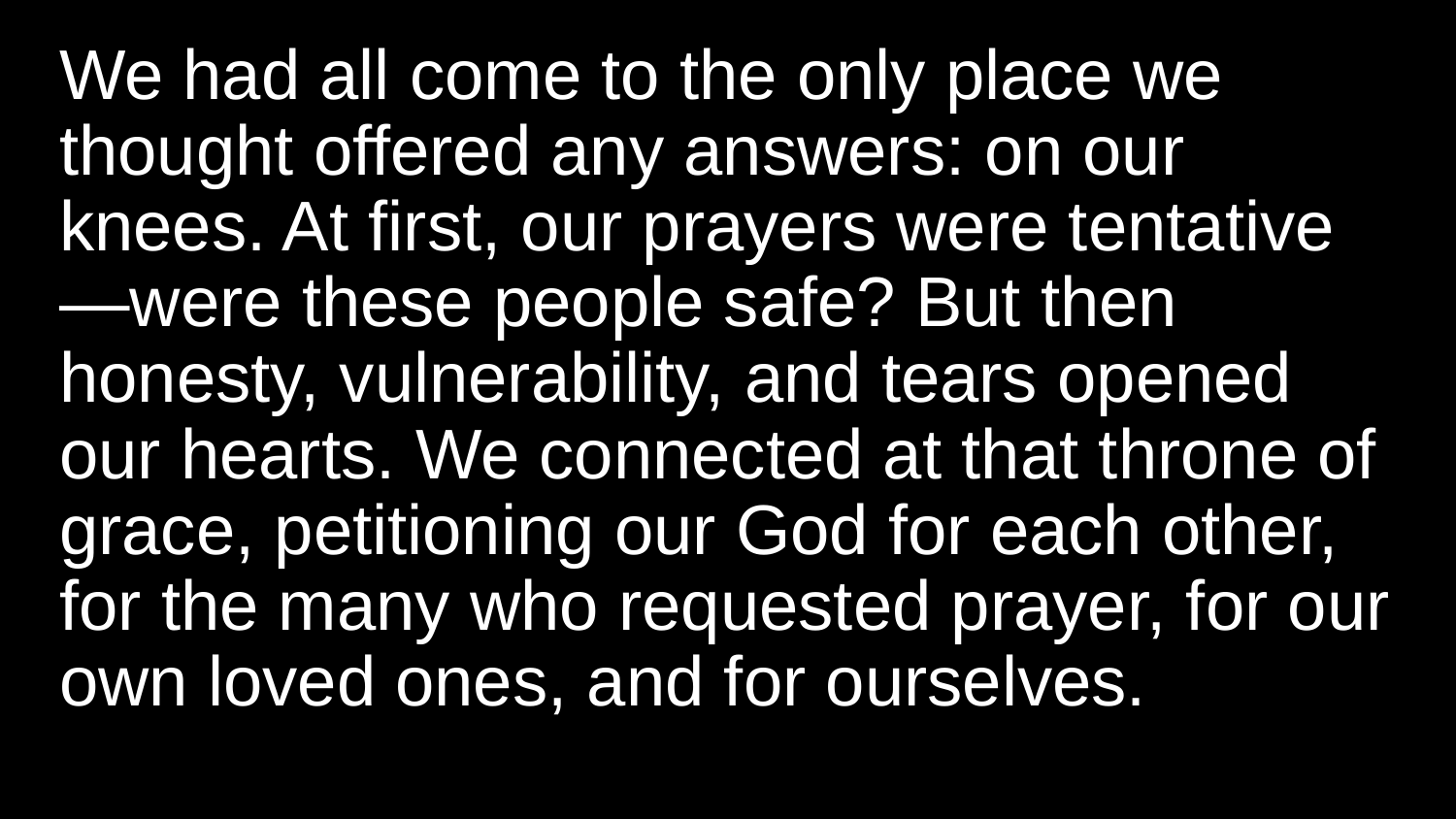

We had all come to the only place we thought offered any answers: on our knees. At first, our prayers were tentative—were these people safe? But then honesty, vulnerability, and tears opened our hearts. We connected at that throne of grace, petitioning our God for each other, for the many who requested prayer, for our own loved ones, and for ourselves.